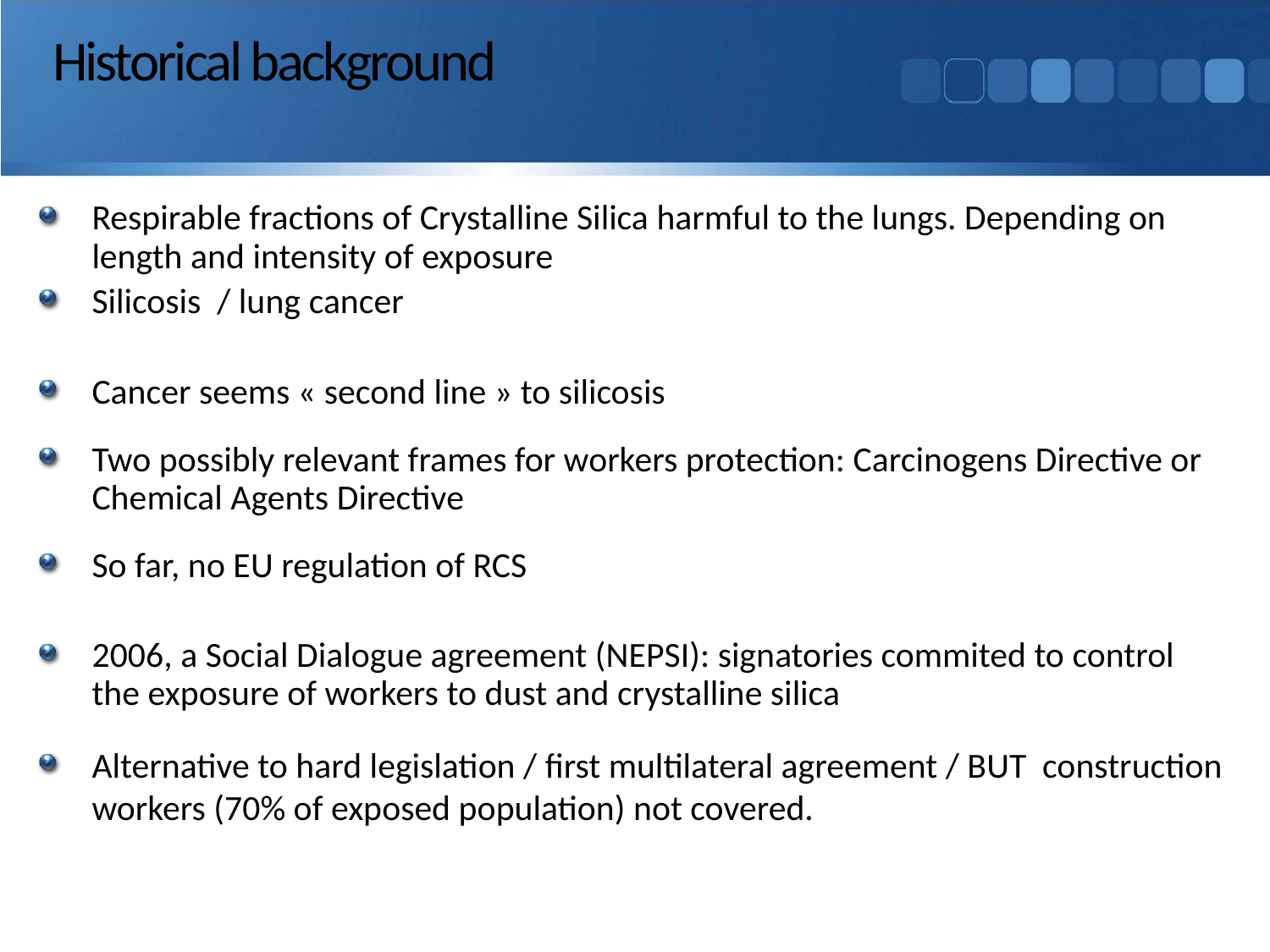

# Historical background
Respirable fractions of Crystalline Silica harmful to the lungs. Depending on length and intensity of exposure
Silicosis  / lung cancer

Cancer seems « second line » to silicosis

Two possibly relevant frames for workers protection: Carcinogens Directive or Chemical Agents Directive

So far, no EU regulation of RCS

2006, a Social Dialogue agreement (NEPSI): signatories commited to control the exposure of workers to dust and crystalline silica

Alternative to hard legislation / first multilateral agreement / BUT  construction workers (70% of exposed population) not covered.